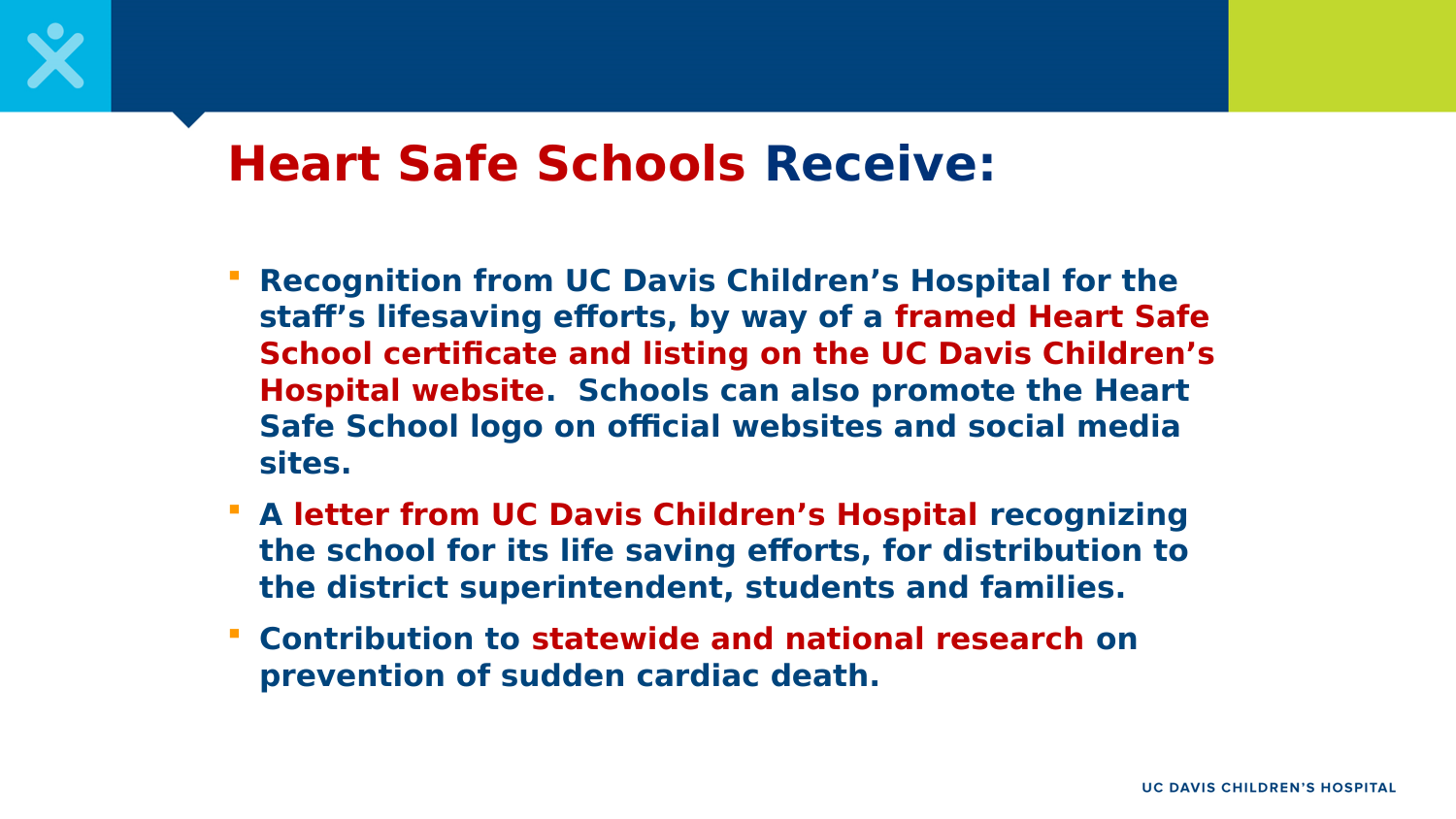

# Heart Safe Schools Receive:
Recognition from UC Davis Children’s Hospital for the staff’s lifesaving efforts, by way of a framed Heart Safe School certificate and listing on the UC Davis Children’s Hospital website.  Schools can also promote the Heart Safe School logo on official websites and social media sites.
A letter from UC Davis Children’s Hospital recognizing the school for its life saving efforts, for distribution to the district superintendent, students and families.
Contribution to statewide and national research on prevention of sudden cardiac death.